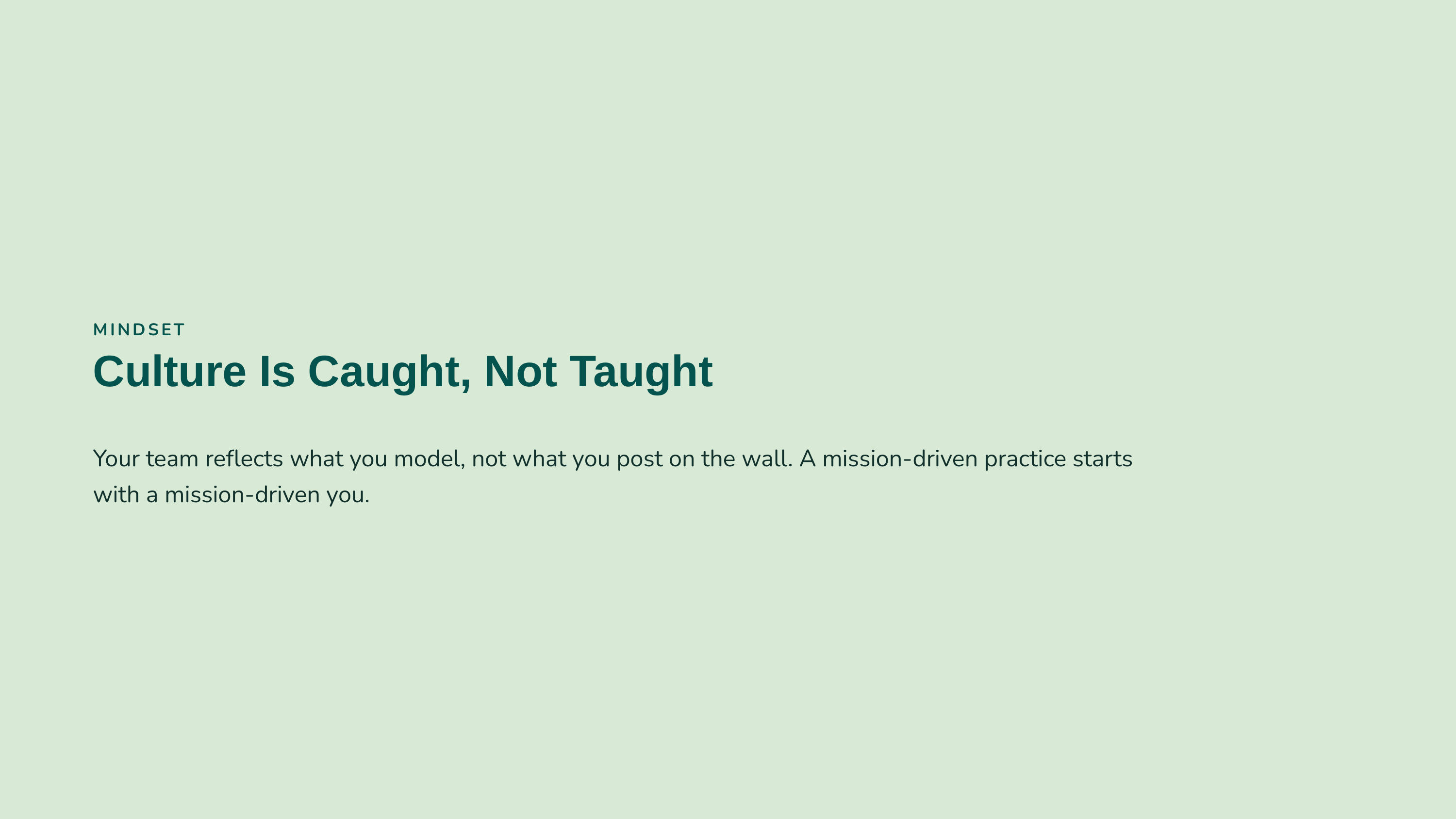

MINDSET
Culture Is Caught, Not Taught
Your team reflects what you model, not what you post on the wall. A mission-driven practice starts with a mission-driven you.